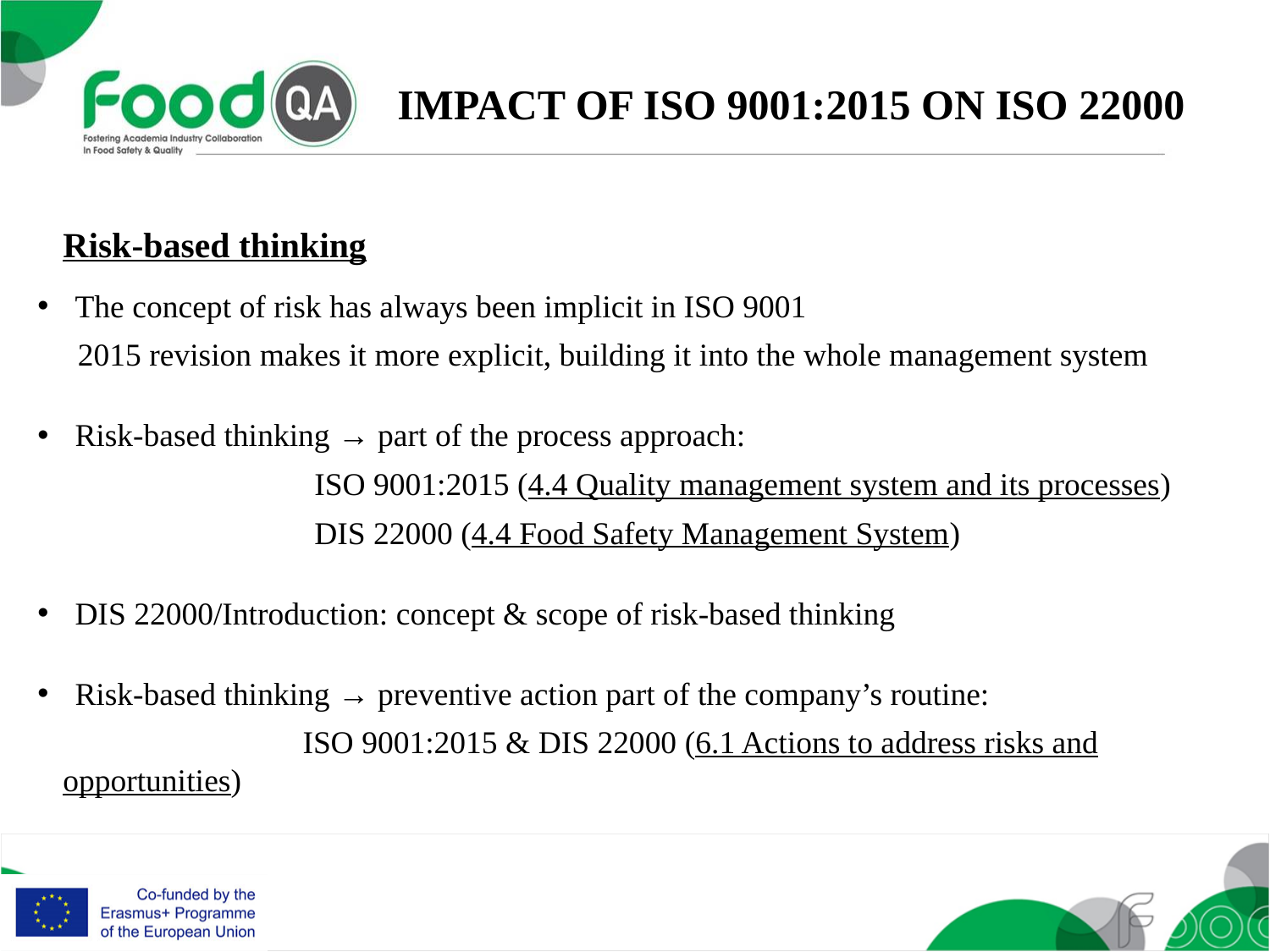

IMPACT OF ISO 9001:2015 ON ISO 22000
Risk-based thinking
The concept of risk has always been implicit in ISO 9001
     2015 revision makes it more explicit, building it into the whole management system
Risk-based thinking → part of the process approach:
		              ISO 9001:2015 (4.4 Quality management system and its processes)
		              DIS 22000 (4.4 Food Safety Management System)
DIS 22000/Introduction: concept & scope of risk-based thinking
Risk-based thinking → preventive action part of the company’s routine:
	              ISO 9001:2015 & DIS 22000 (6.1 Actions to address risks and opportunities)